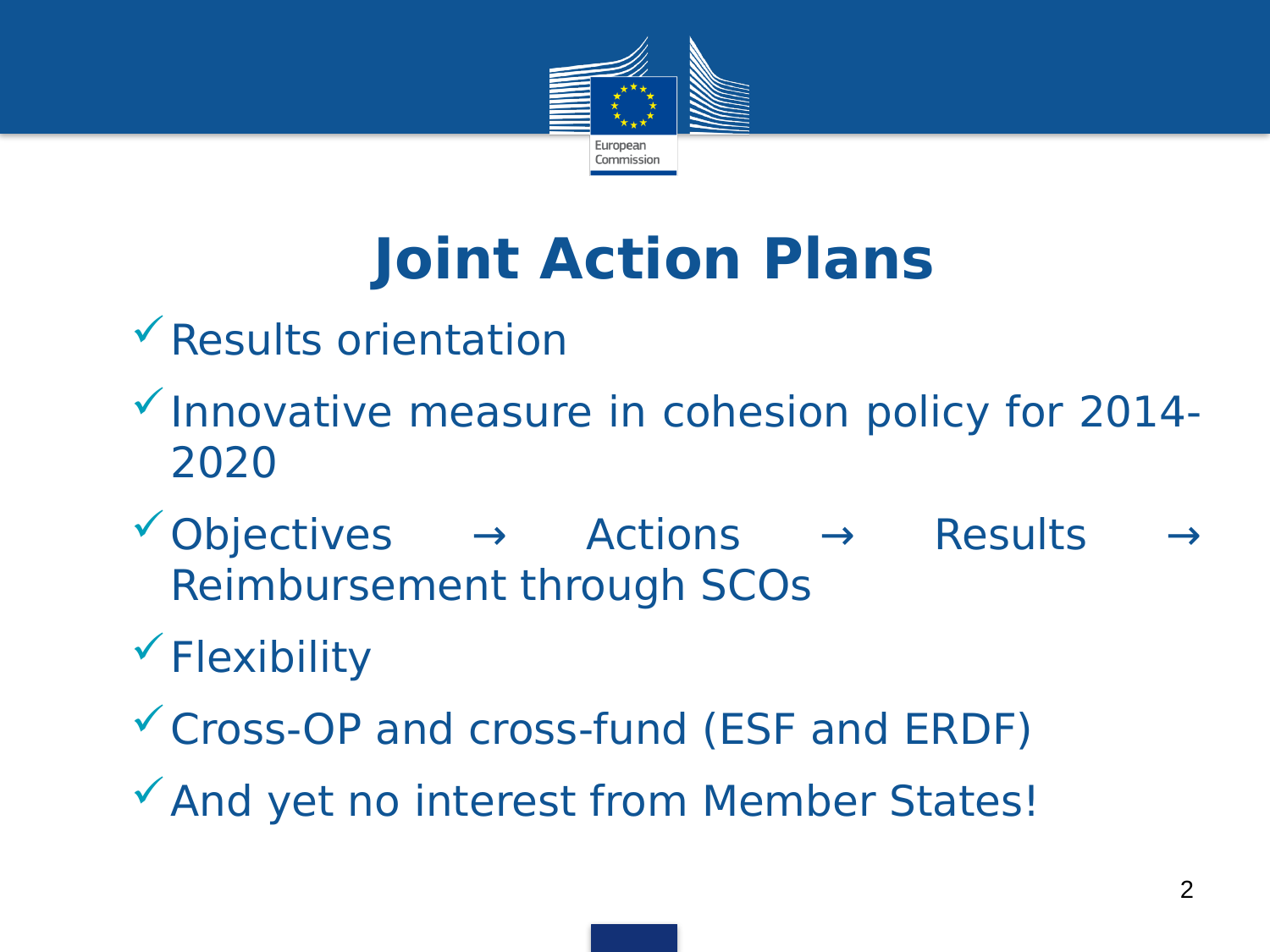

# Joint Action Plans
Results orientation
Innovative measure in cohesion policy for 2014-2020
Objectives → Actions → Results → Reimbursement through SCOs
Flexibility
Cross-OP and cross-fund (ESF and ERDF)
And yet no interest from Member States!

2